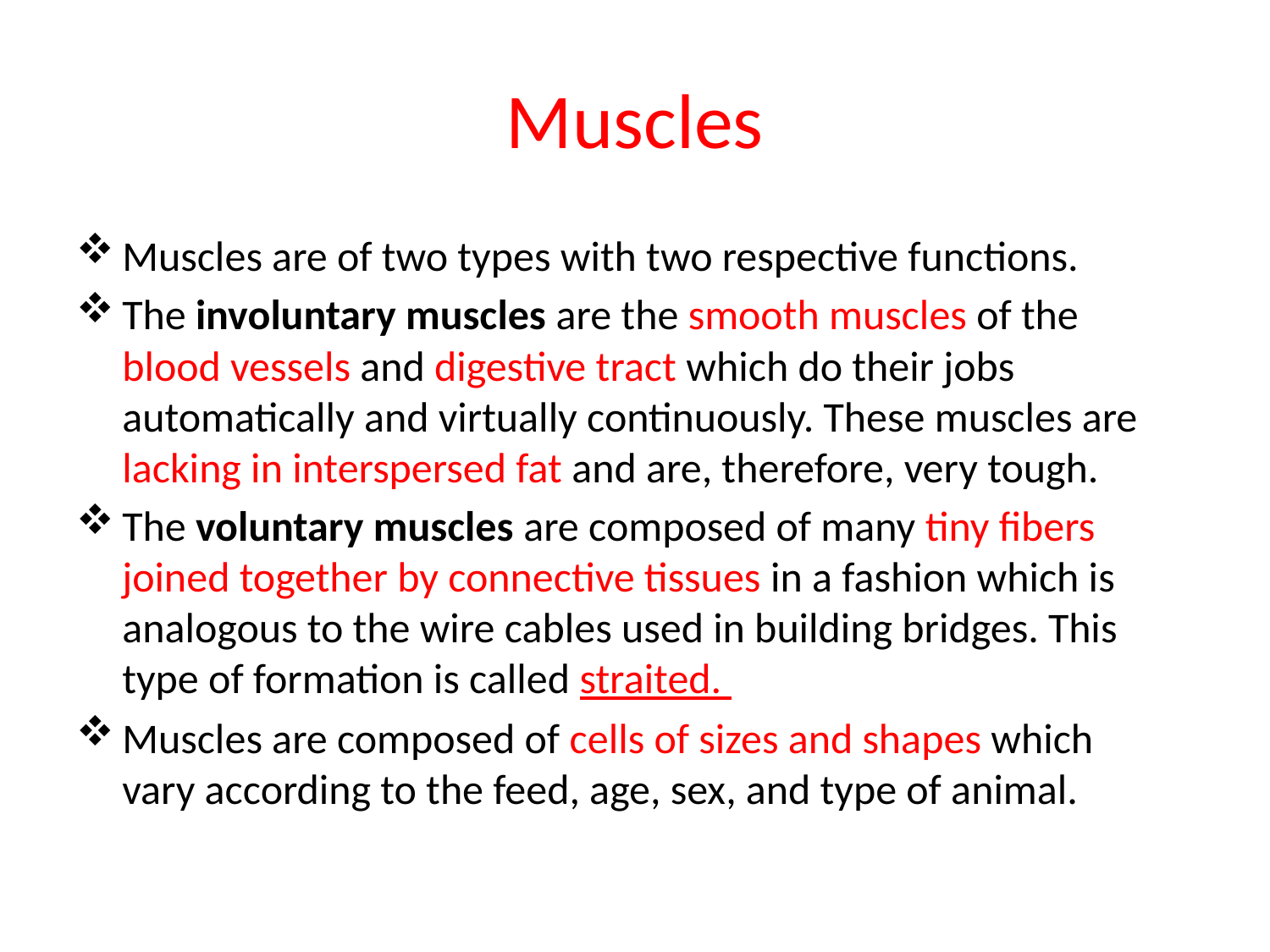

# Muscles
Muscles are of two types with two respective functions.
The involuntary muscles are the smooth muscles of the blood vessels and digestive tract which do their jobs automatically and virtually continuously. These muscles are lacking in interspersed fat and are, therefore, very tough.
The voluntary muscles are composed of many tiny fibers joined together by connective tissues in a fashion which is analogous to the wire cables used in building bridges. This type of formation is called straited.
Muscles are composed of cells of sizes and shapes which vary according to the feed, age, sex, and type of animal.